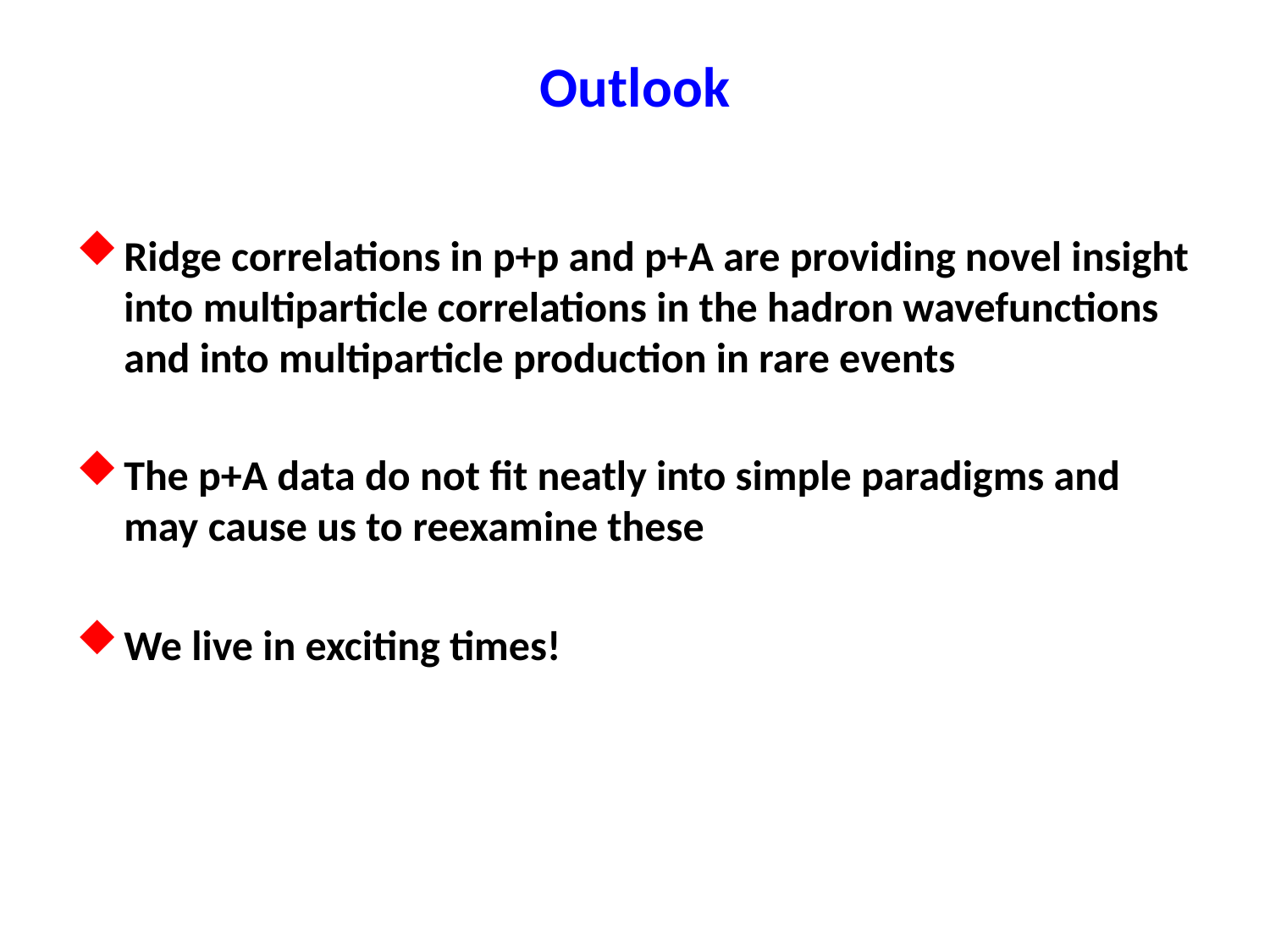

# Outlook
Ridge correlations in p+p and p+A are providing novel insight into multiparticle correlations in the hadron wavefunctions and into multiparticle production in rare events

The p+A data do not fit neatly into simple paradigms and may cause us to reexamine these

We live in exciting times!